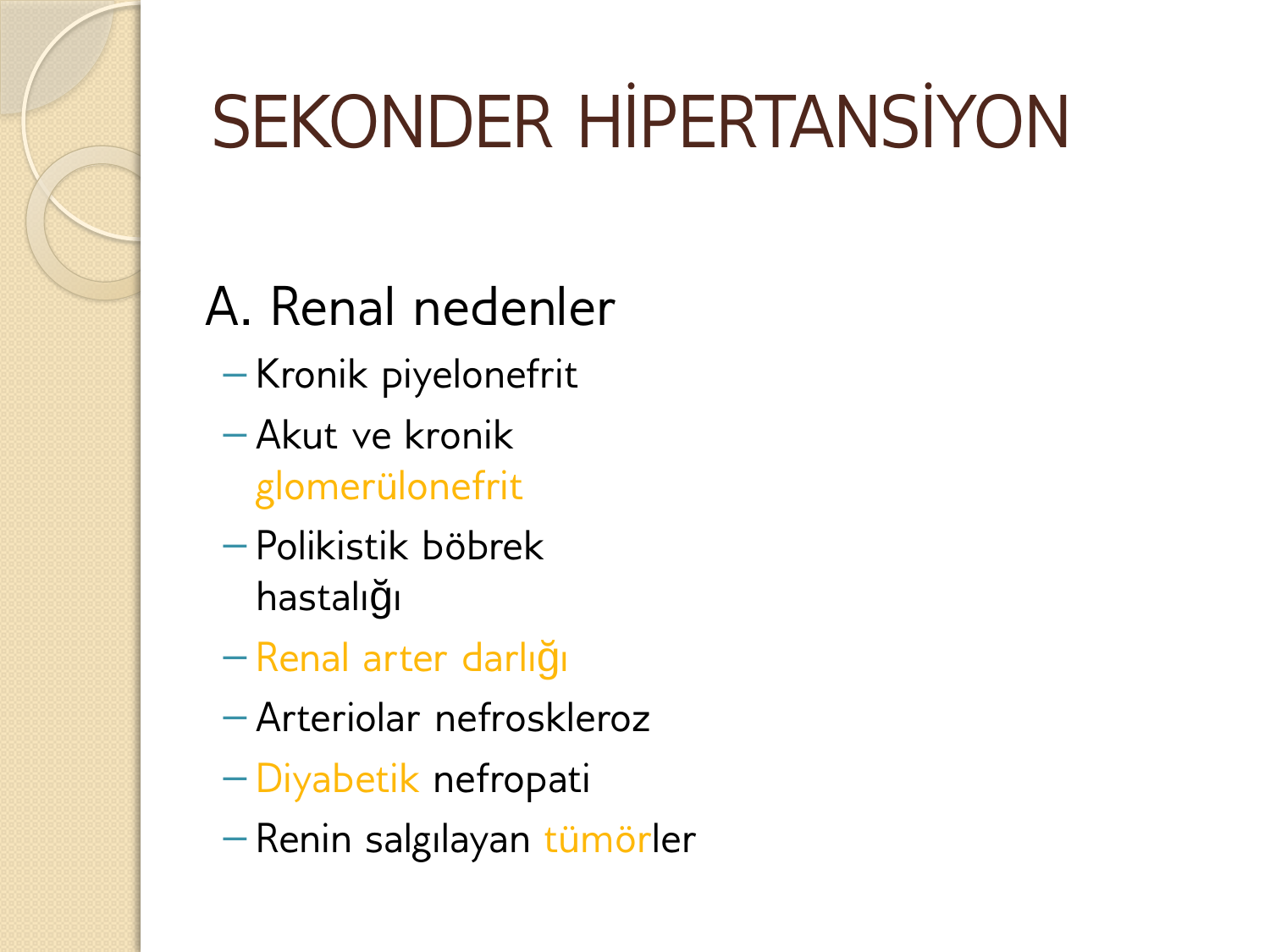

# SEKONDER HİPERTANSİYON

   A. Renal nedenler
Kronik piyelonefrit
Akut ve kronik glomerülonefrit
Polikistik böbrek hastalığı
Renal arter darlığı
Arteriolar nefroskleroz
Diyabetik nefropati
Renin salgılayan tümörler